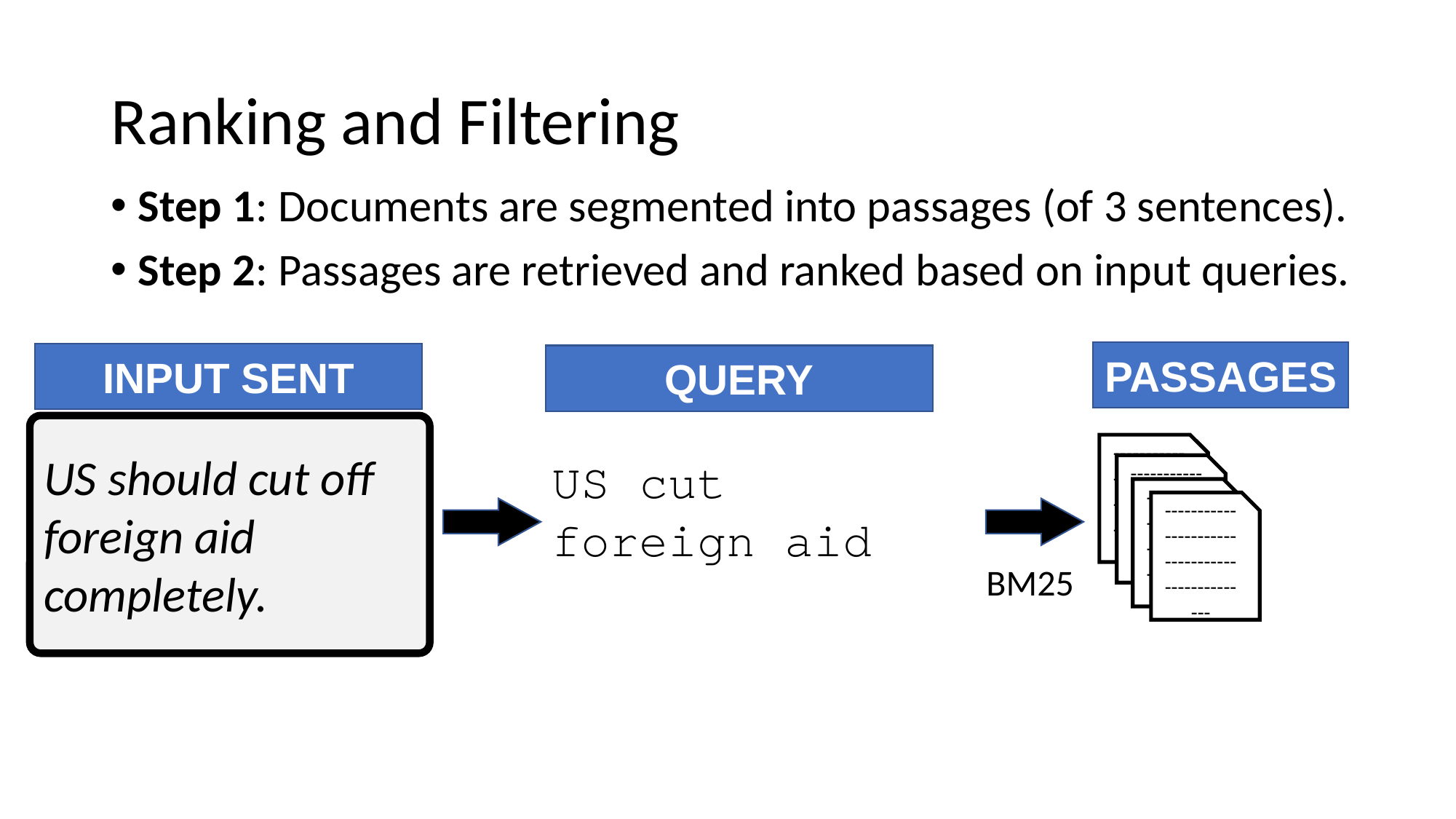

# Ranking and Filtering
Step 1: Documents are segmented into passages (of 3 sentences).
Step 2: Passages are retrieved and ranked based on input queries.

PASSAGES
INPUT SENT
QUERY
US should cut off foreign aid completely.
-----------------------------------------------
US cut foreign aid
-----------------------------------------------
-----------------------------------------------
-----------------------------------------------

BM25